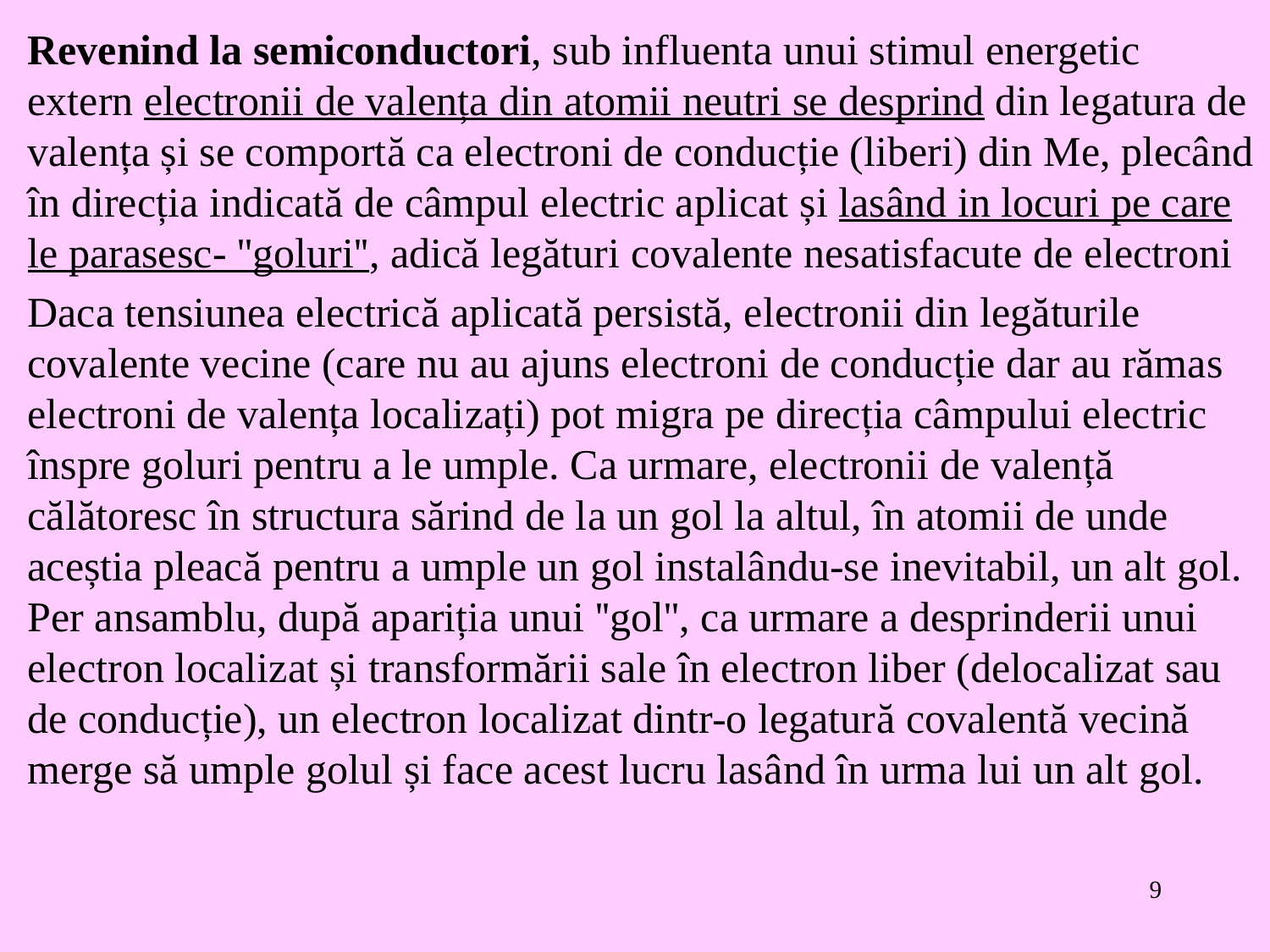

Revenind la semiconductori, sub influenta unui stimul energetic extern electronii de valența din atomii neutri se desprind din legatura de valența și se comportă ca electroni de conducție (liberi) din Me, plecând în direcția indicată de câmpul electric aplicat și lasând in locuri pe care le parasesc- ''goluri'', adică legături covalente nesatisfacute de electroni
Daca tensiunea electrică aplicată persistă, electronii din legăturile covalente vecine (care nu au ajuns electroni de conducție dar au rămas electroni de valența localizați) pot migra pe direcția câmpului electric înspre goluri pentru a le umple. Ca urmare, electronii de valență călătoresc în structura sărind de la un gol la altul, în atomii de unde aceștia pleacă pentru a umple un gol instalându-se inevitabil, un alt gol. Per ansamblu, după apariția unui ''gol'', ca urmare a desprinderii unui electron localizat și transformării sale în electron liber (delocalizat sau de conducție), un electron localizat dintr-o legatură covalentă vecină merge să umple golul și face acest lucru lasând în urma lui un alt gol.

9